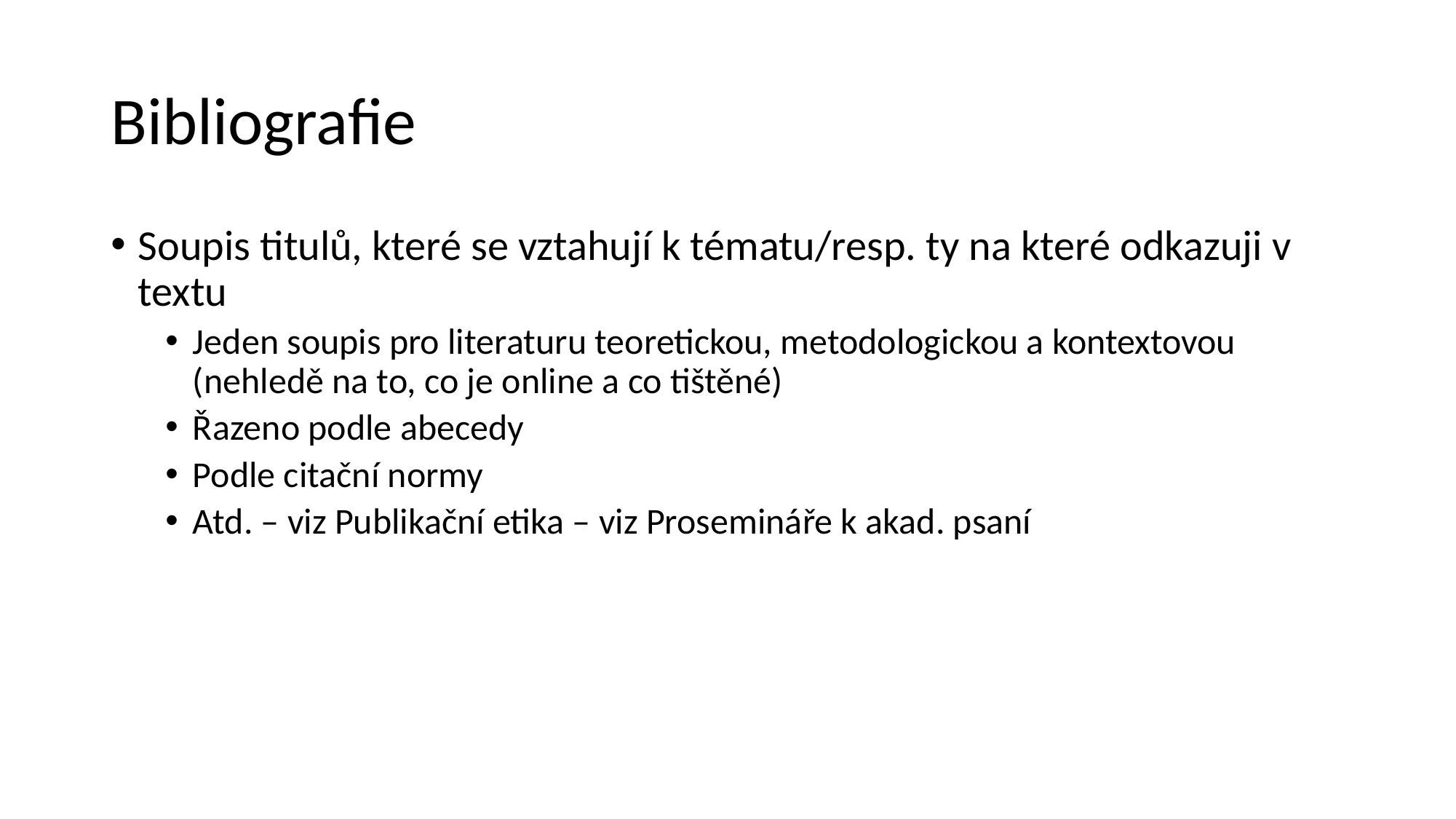

# Bibliografie
Soupis titulů, které se vztahují k tématu/resp. ty na které odkazuji v textu
Jeden soupis pro literaturu teoretickou, metodologickou a kontextovou (nehledě na to, co je online a co tištěné)
Řazeno podle abecedy
Podle citační normy
Atd. – viz Publikační etika – viz Prosemináře k akad. psaní